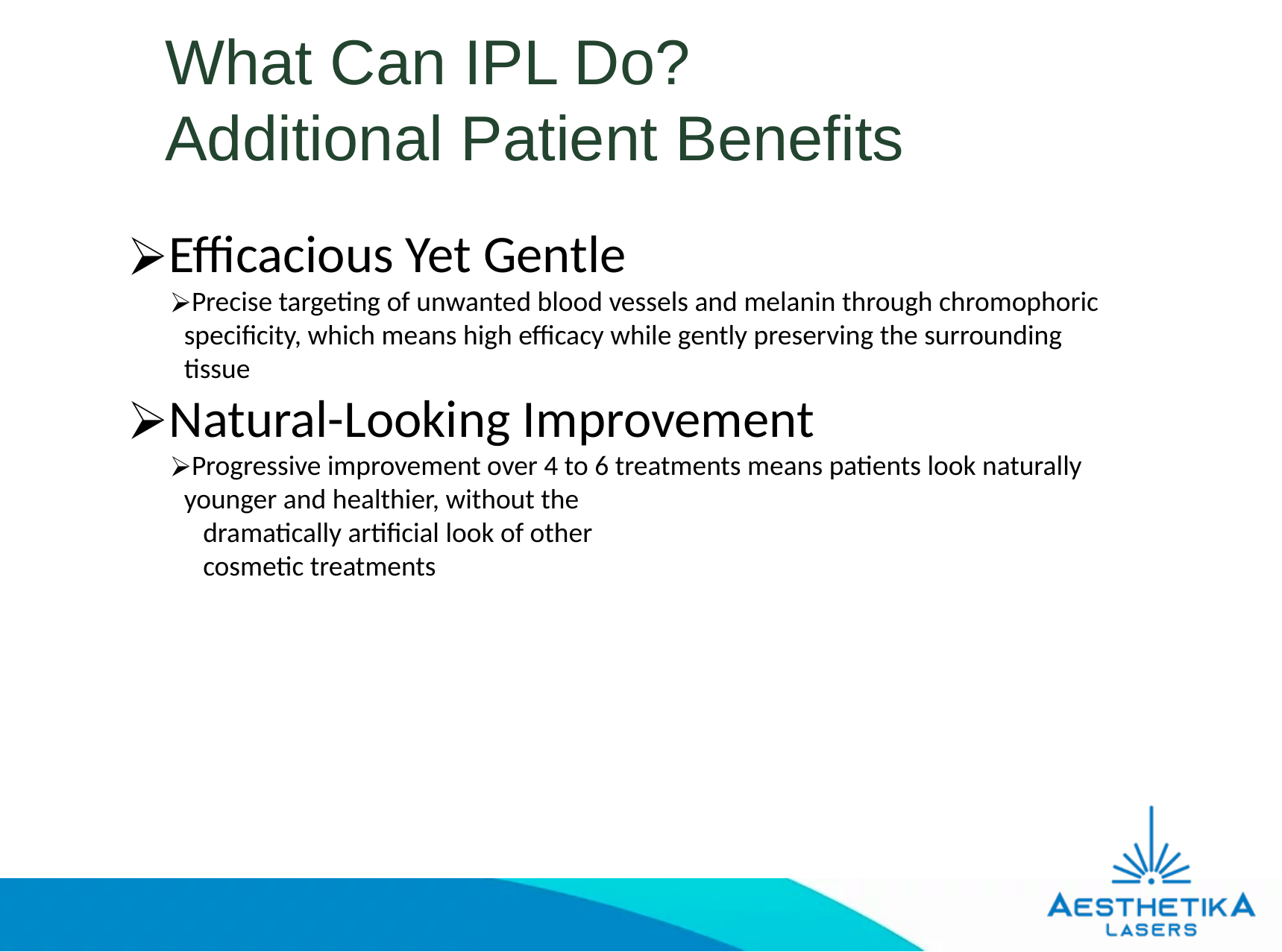

# What Can IPL Do? Additional Patient Benefits
Efficacious Yet Gentle
Precise targeting of unwanted blood vessels and melanin through chromophoric specificity, which means high efficacy while gently preserving the surrounding tissue
Natural-Looking Improvement
Progressive improvement over 4 to 6 treatments means patients look naturally younger and healthier, without the
   dramatically artificial look of other
   cosmetic treatments